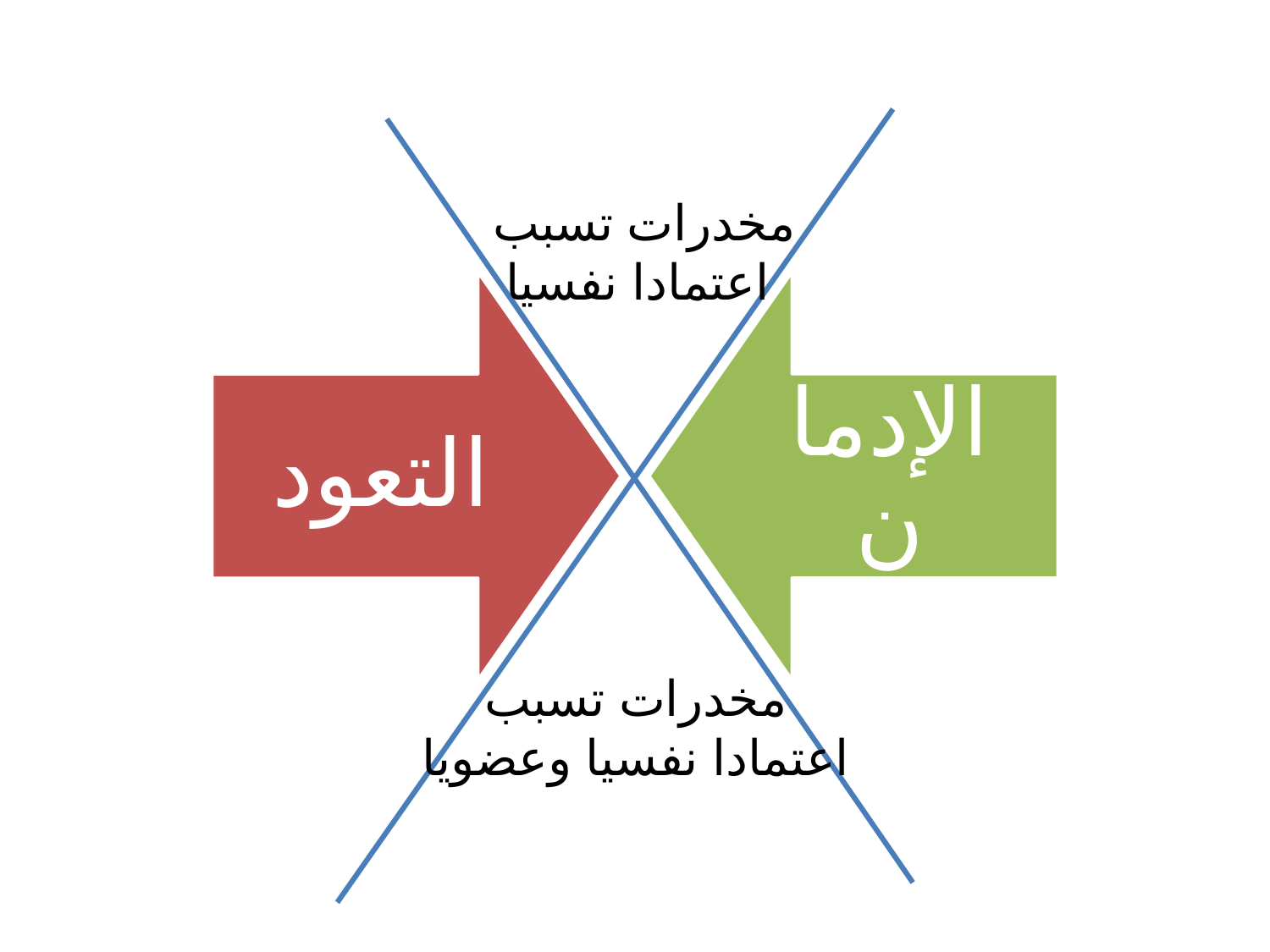

مخدرات تسبب
 اعتمادا نفسيا
التعود
الإدمان
مخدرات تسبب
اعتمادا نفسيا وعضويا